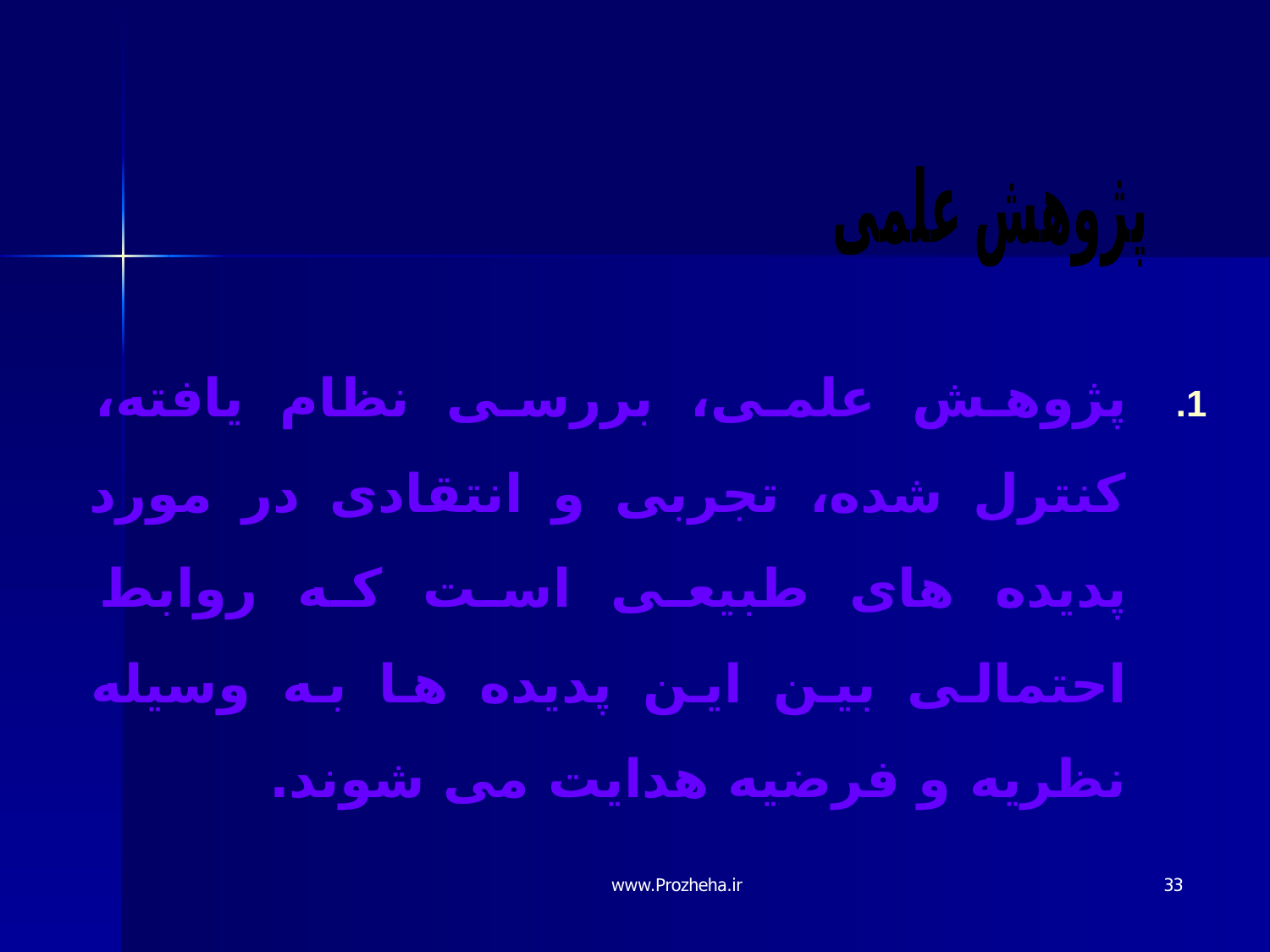

پژوهش علمی
پژوهش علمی، بررسی نظام یافته، کنترل شده، تجربی و انتقادی در مورد پدیده های طبیعی است که روابط احتمالی بین این پدیده ها به وسیله نظریه و فرضیه هدایت می شوند.
www.Prozheha.ir
33